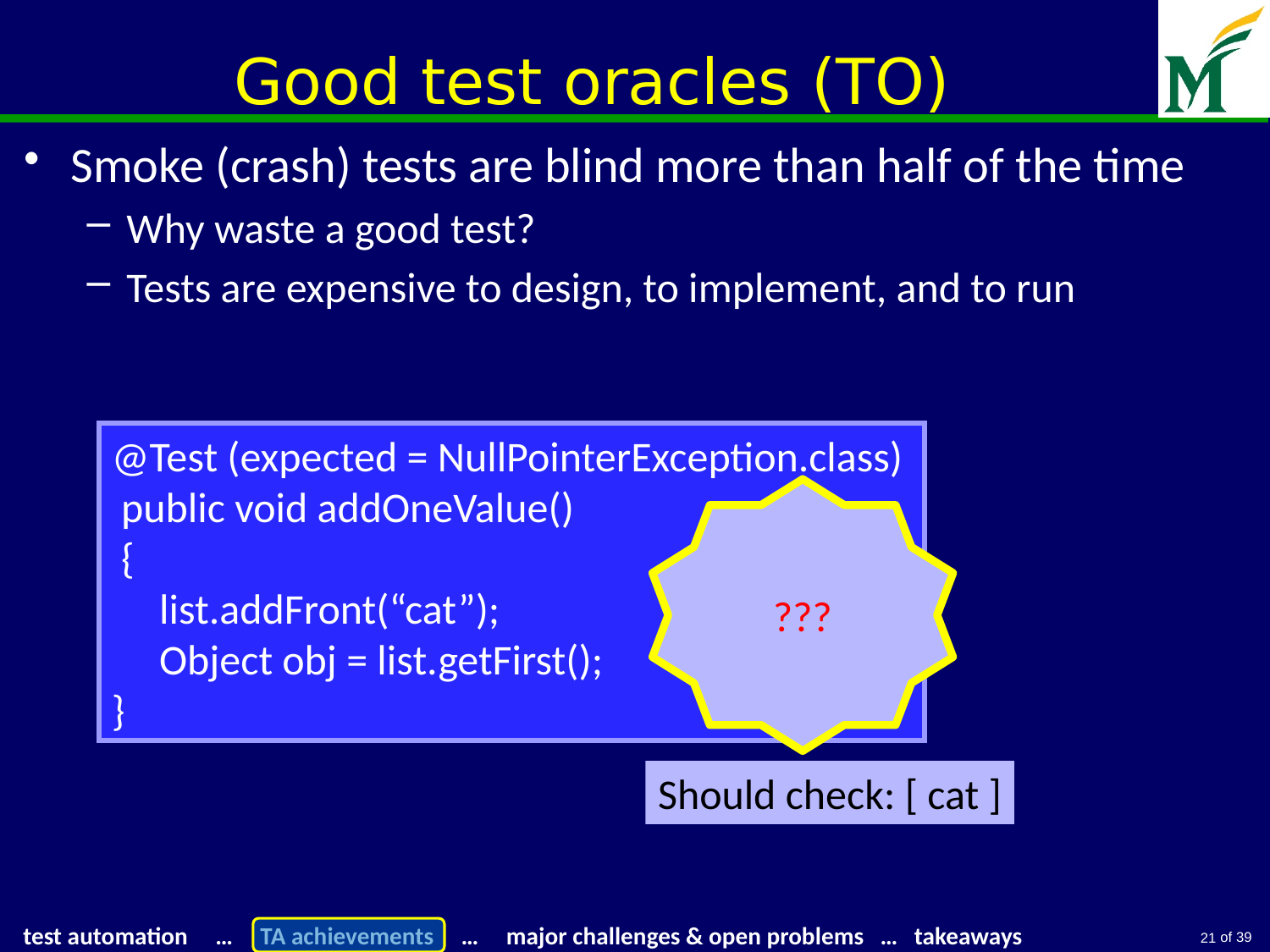

# Good test oracles (TO)
Smoke (crash) tests are blind more than half of the time
Why waste a good test?
Tests are expensive to design, to implement, and to run
@Test (expected = NullPointerException.class)
 public void addOneValue()
 {
     list.addFront(“cat”);
     Object obj = list.getFirst();
}
???
Should check: [ cat ]

21